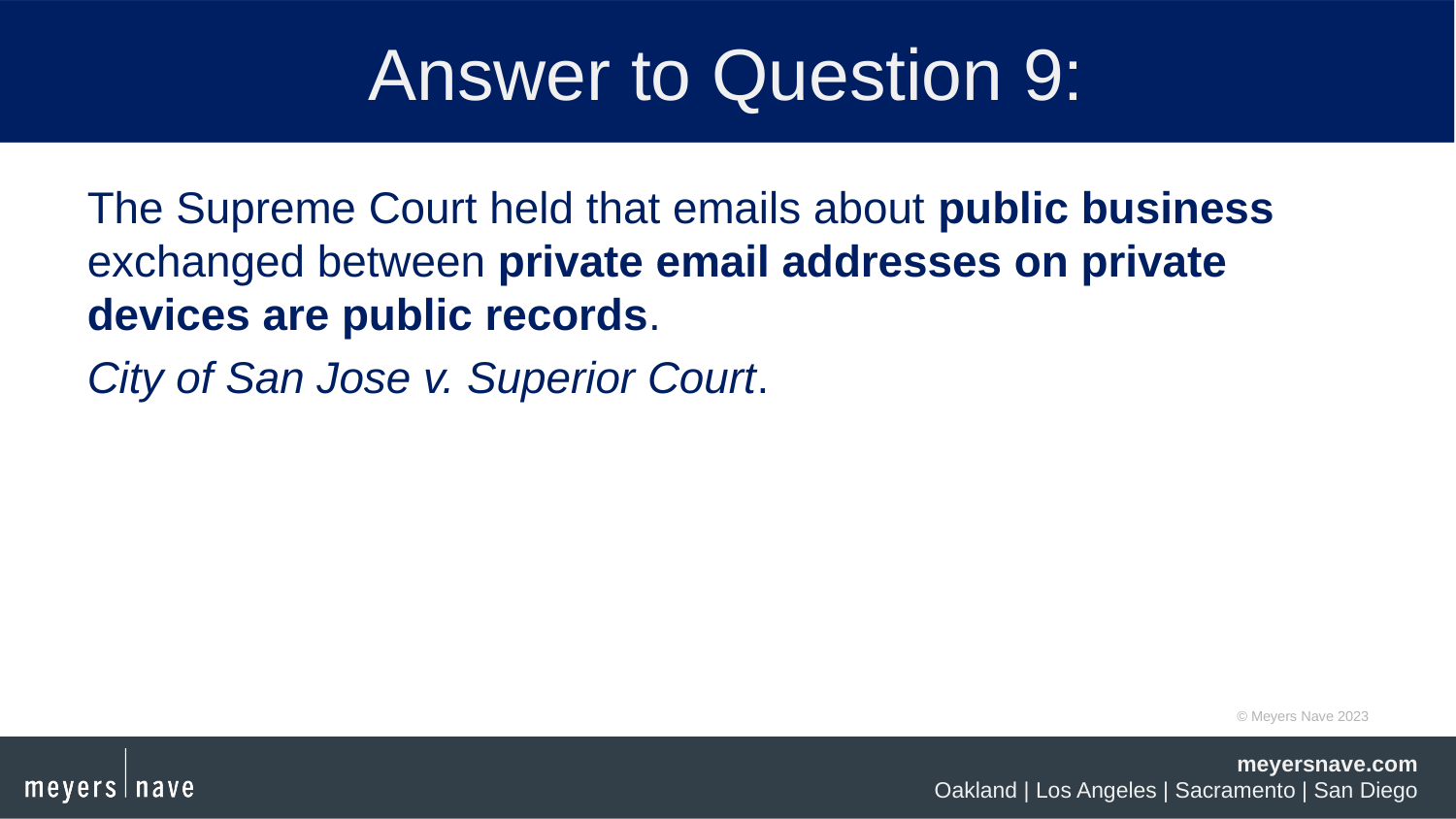

# Answer to Question 9:
The Supreme Court held that emails about public business exchanged between private email addresses on private devices are public records.
City of San Jose v. Superior Court.